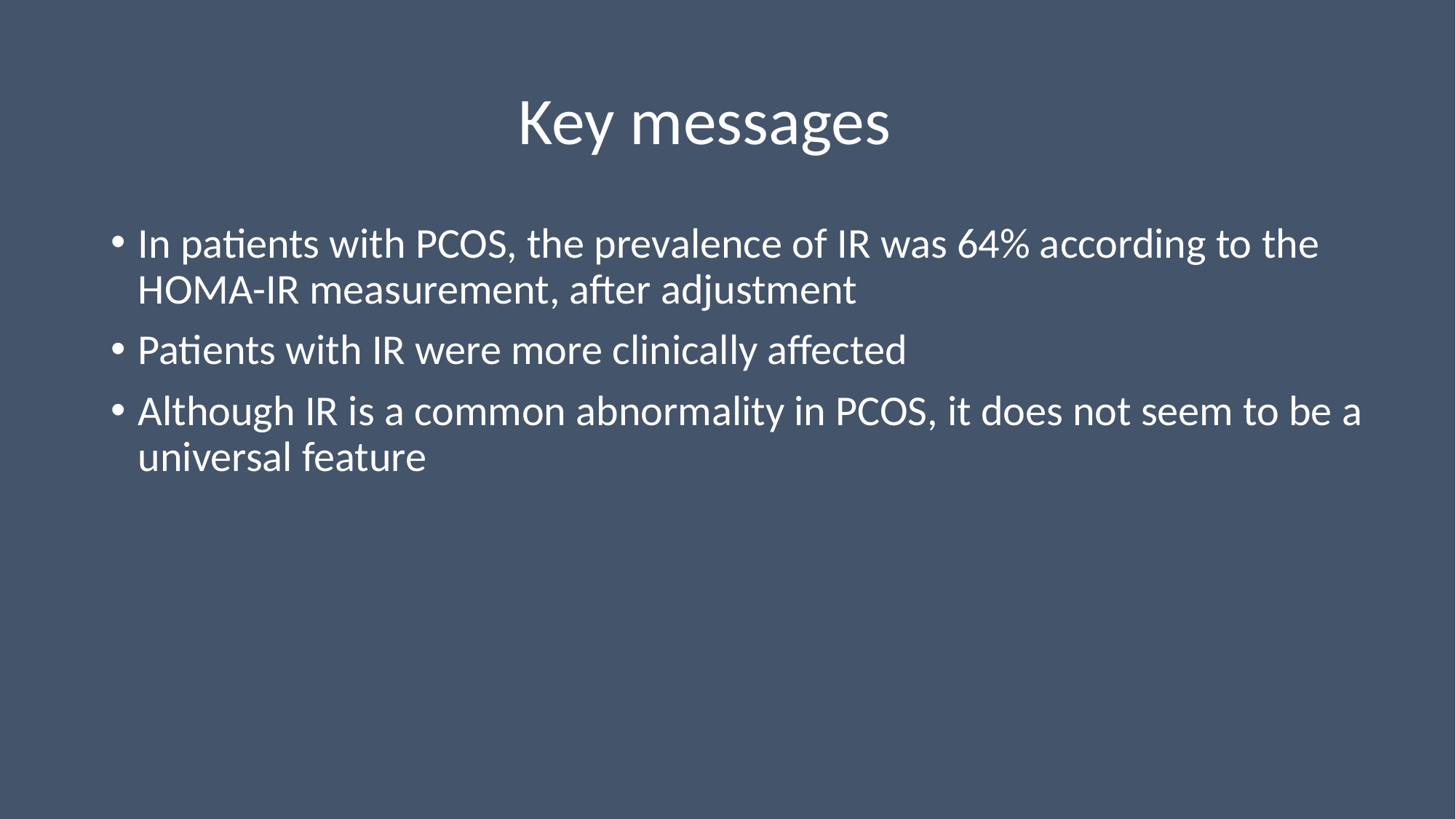

# Key messages
In patients with PCOS, the prevalence of IR was 64% according to the HOMA-IR measurement, after adjustment
Patients with IR were more clinically affected
Although IR is a common abnormality in PCOS, it does not seem to be a universal feature